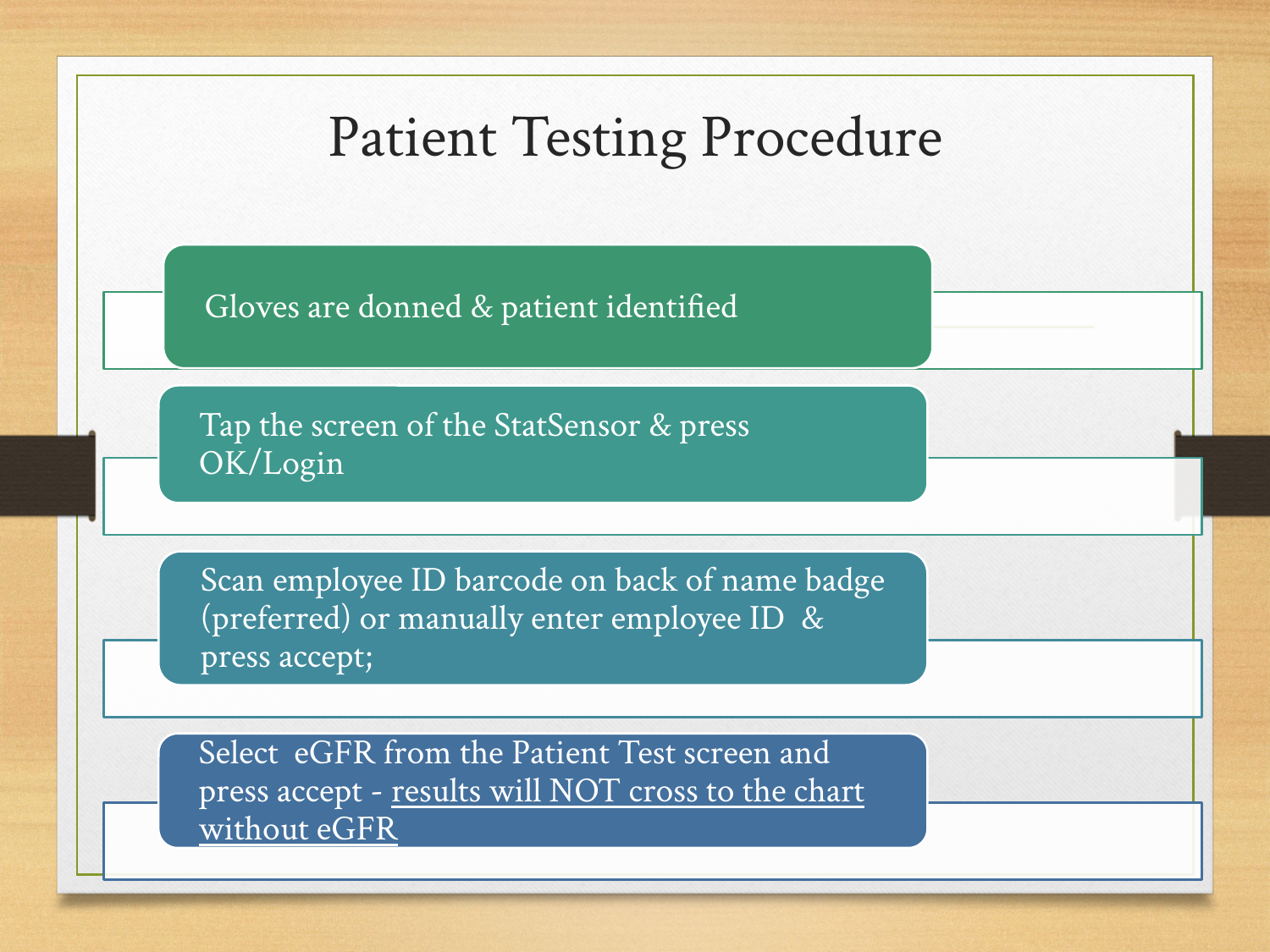

# Patient Testing Procedure
Gloves are donned & patient identified
Tap the screen of the StatSensor & press OK/Login
Scan employee ID barcode on back of name badge (preferred) or manually enter employee ID  & press accept;
Select  eGFR from the Patient Test screen and press accept - results will NOT cross to the chart without eGFR